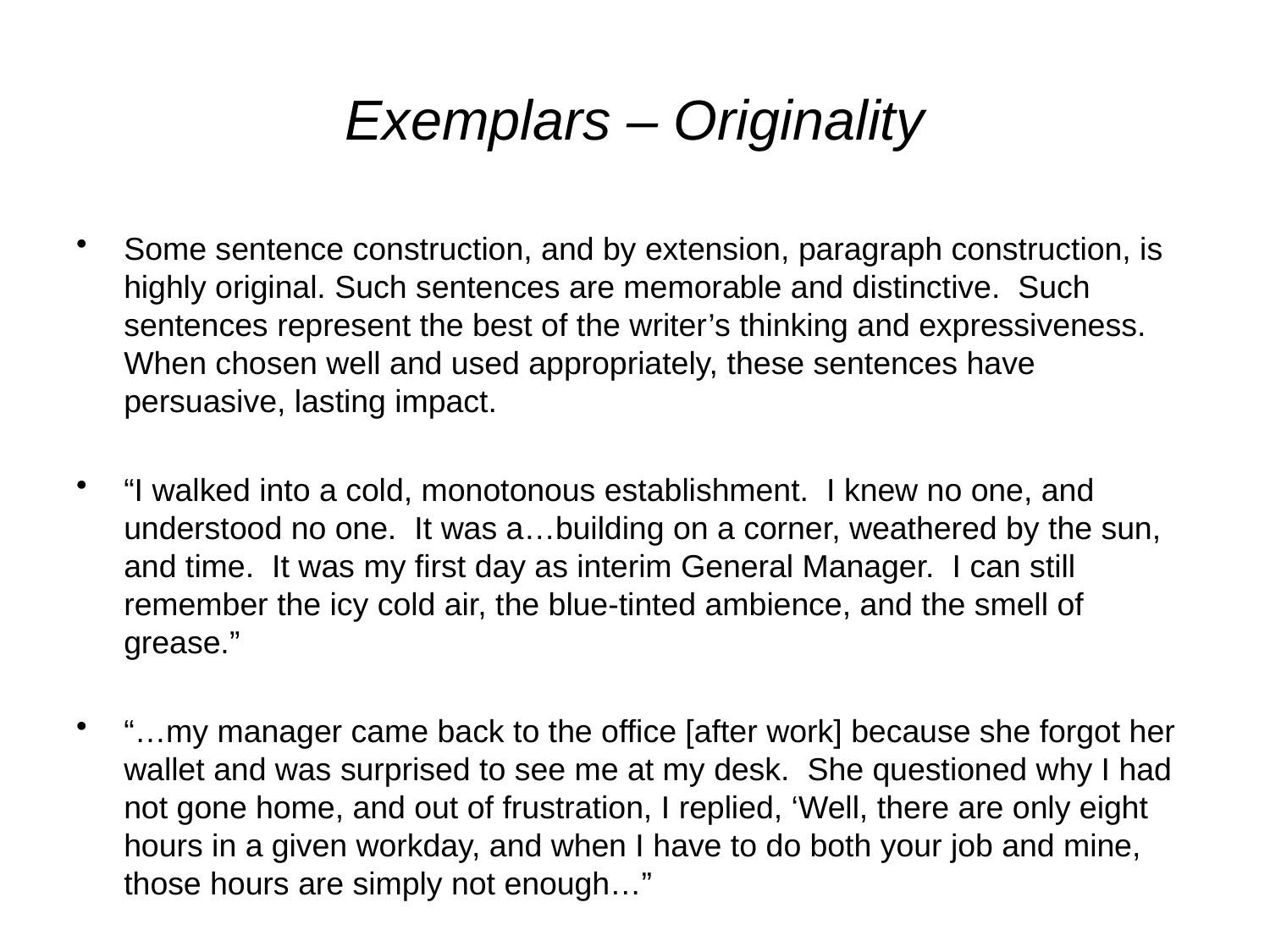

# Exemplars – Originality
Some sentence construction, and by extension, paragraph construction, is highly original. Such sentences are memorable and distinctive.  Such sentences represent the best of the writer’s thinking and expressiveness.  When chosen well and used appropriately, these sentences have persuasive, lasting impact.

“I walked into a cold, monotonous establishment.  I knew no one, and understood no one.  It was a…building on a corner, weathered by the sun, and time.  It was my first day as interim General Manager.  I can still remember the icy cold air, the blue-tinted ambience, and the smell of grease.”

“…my manager came back to the office [after work] because she forgot her wallet and was surprised to see me at my desk.  She questioned why I had not gone home, and out of frustration, I replied, ‘Well, there are only eight hours in a given workday, and when I have to do both your job and mine, those hours are simply not enough…”